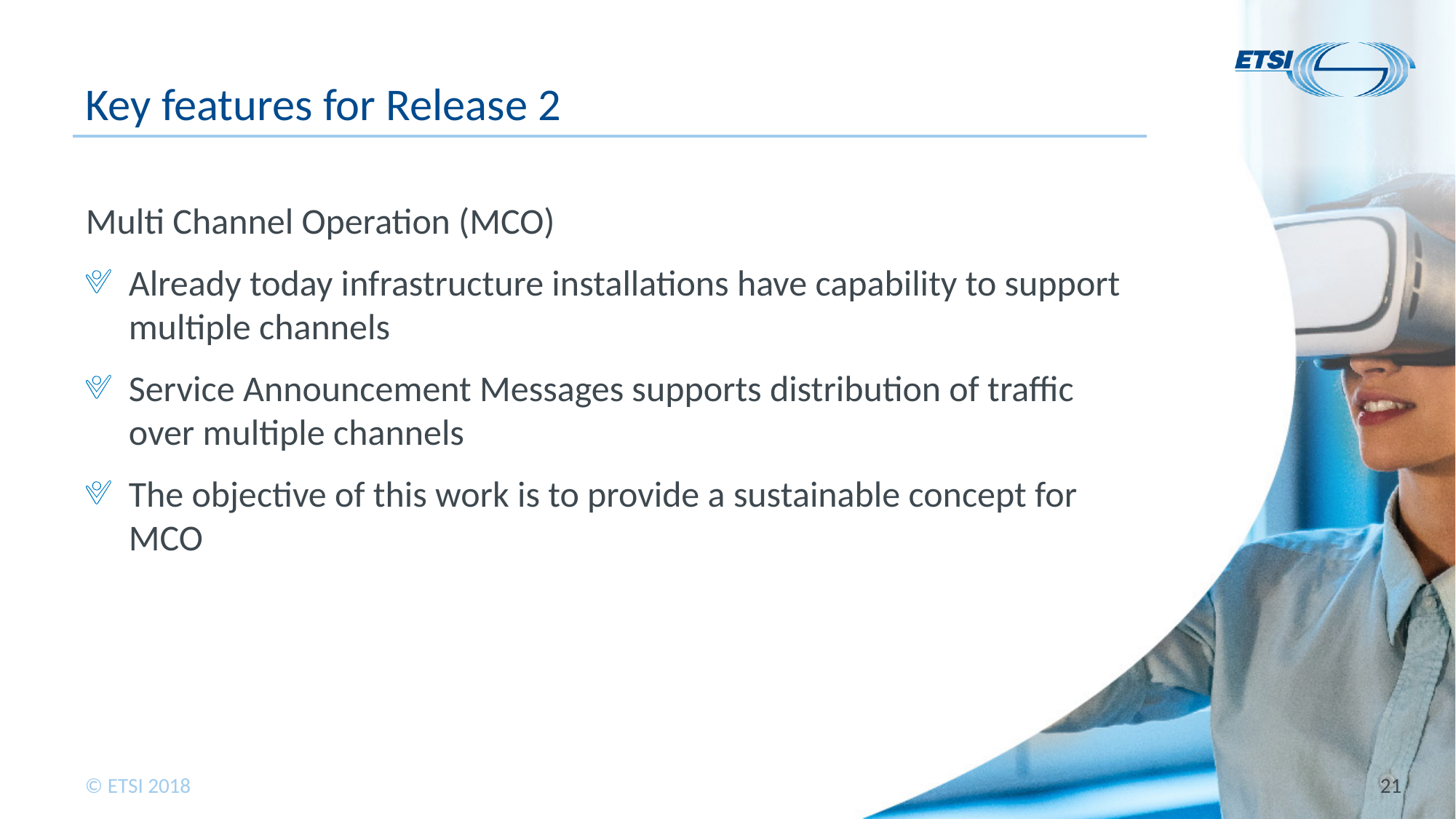

# Key features for Release 2
Multi Channel Operation (MCO)
Already today infrastructure installations have capability to support multiple channels
Service Announcement Messages supports distribution of traffic over multiple channels
The objective of this work is to provide a sustainable concept for MCO